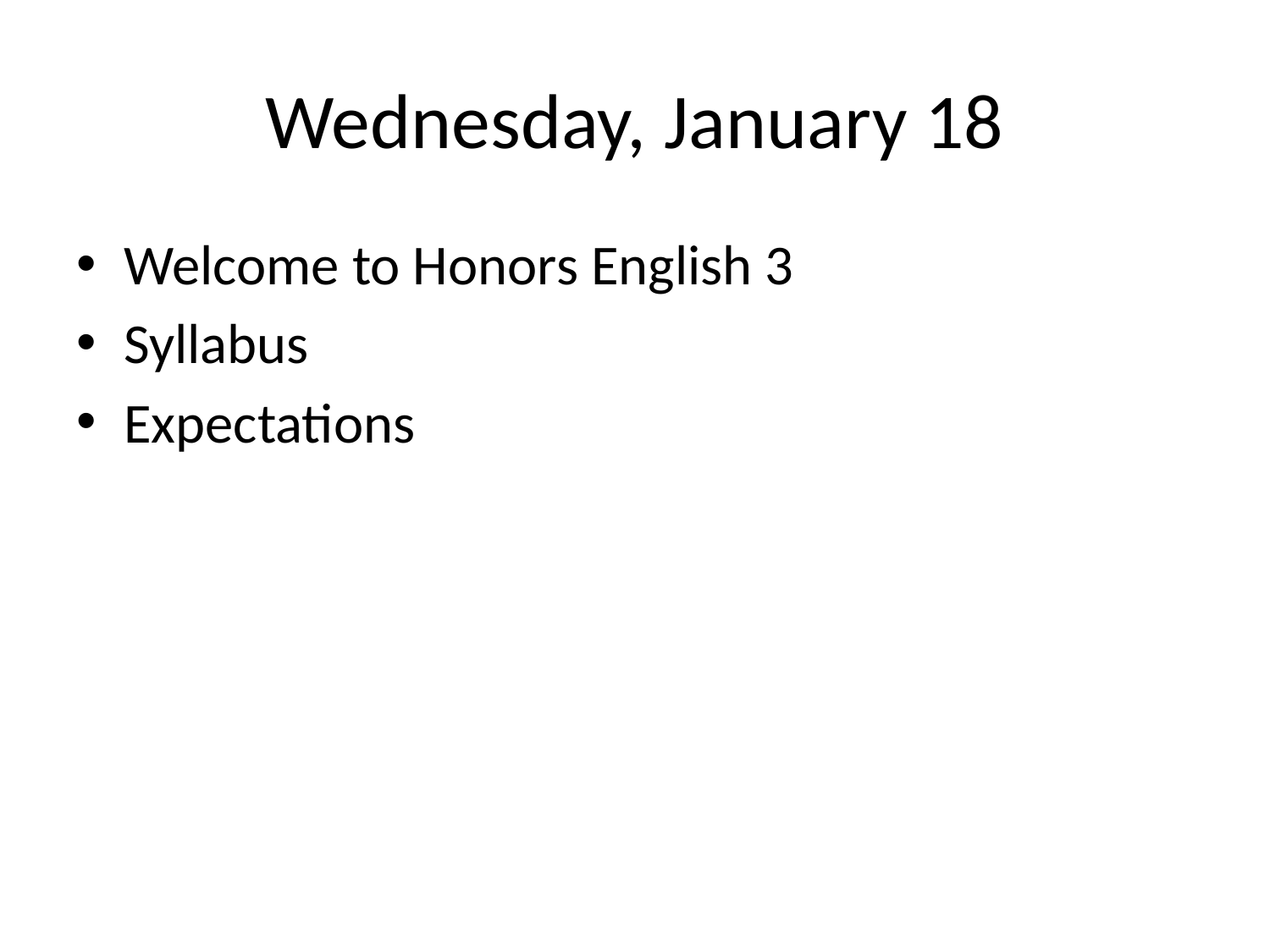

# Wednesday, January 18
Welcome to Honors English 3
Syllabus
Expectations